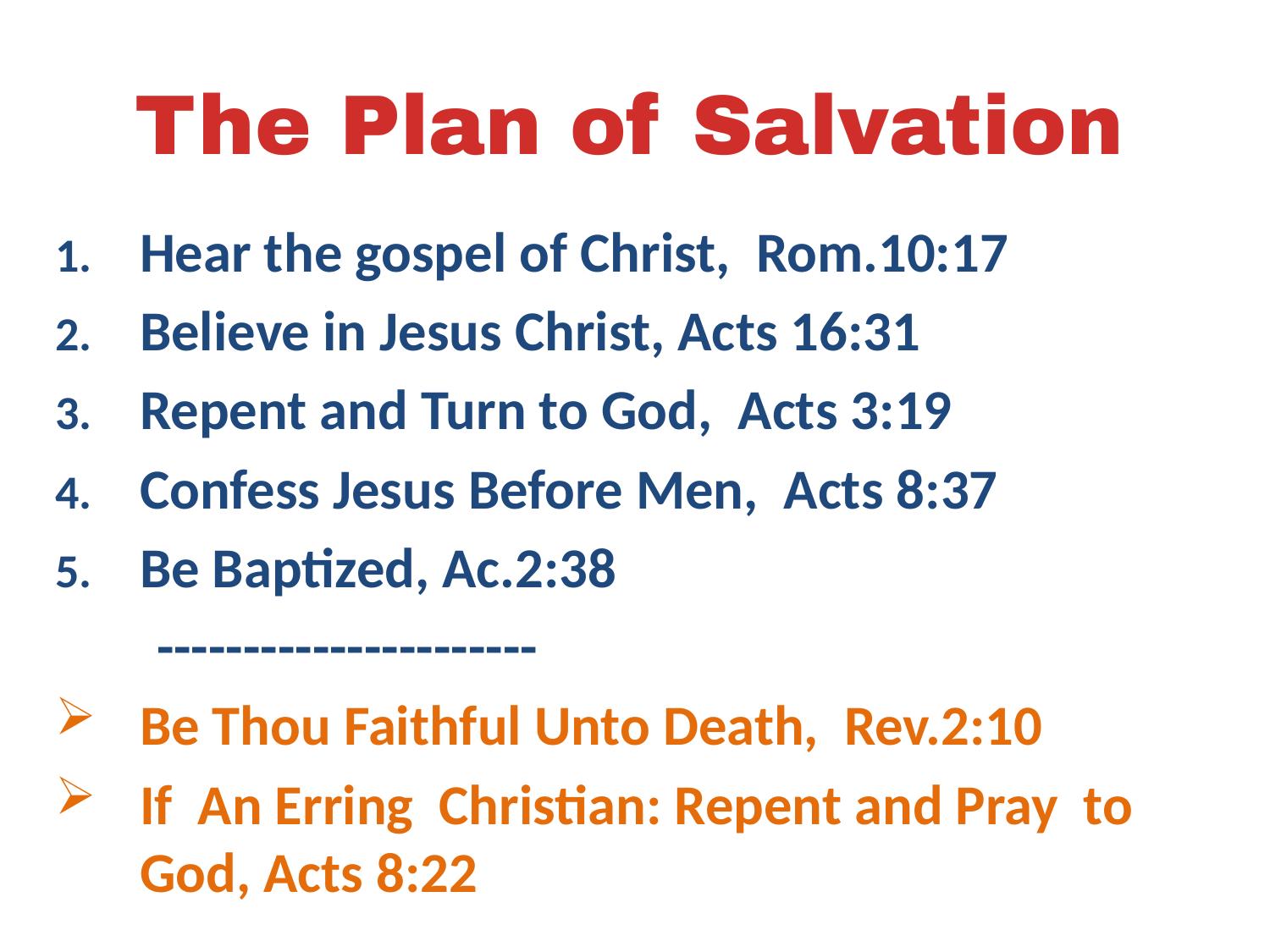

# The Plan of Salvation
Hear the gospel of Christ,  Rom.10:17
Believe in Jesus Christ, Acts 16:31
Repent and Turn to God,  Acts 3:19
Confess Jesus Before Men,  Acts 8:37
Be Baptized, Ac.2:38
        ----------------------
Be Thou Faithful Unto Death,  Rev.2:10
If  An Erring  Christian: Repent and Pray  to God, Acts 8:22